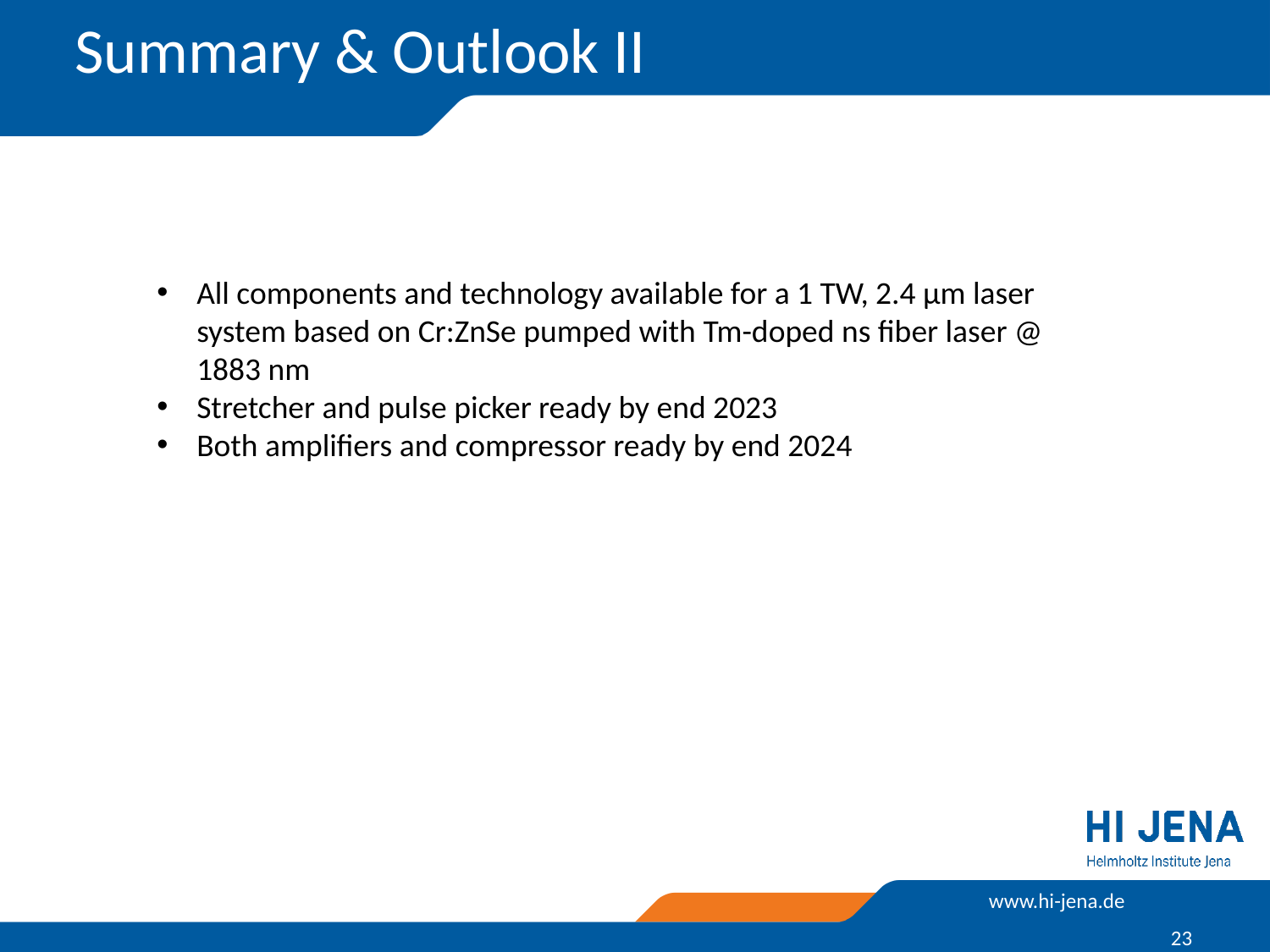

# Summary & Outlook II
All components and technology available for a 1 TW, 2.4 µm laser system based on Cr:ZnSe pumped with Tm-doped ns fiber laser @ 1883 nm
Stretcher and pulse picker ready by end 2023
Both amplifiers and compressor ready by end 2024

23